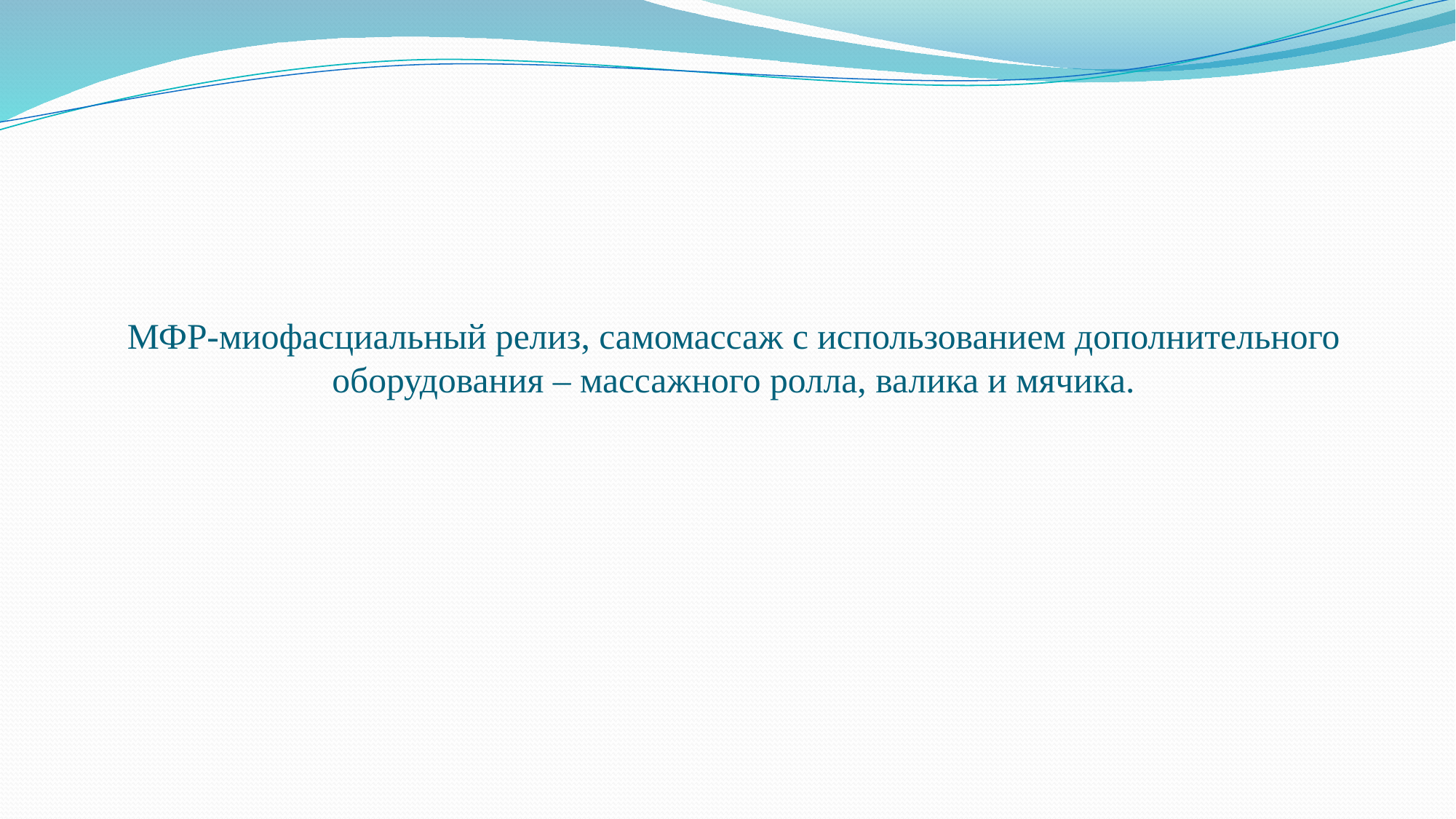

# МФР-миофасциальный релиз, самомассаж с использованием дополнительного оборудования – массажного ролла, валика и мячика.